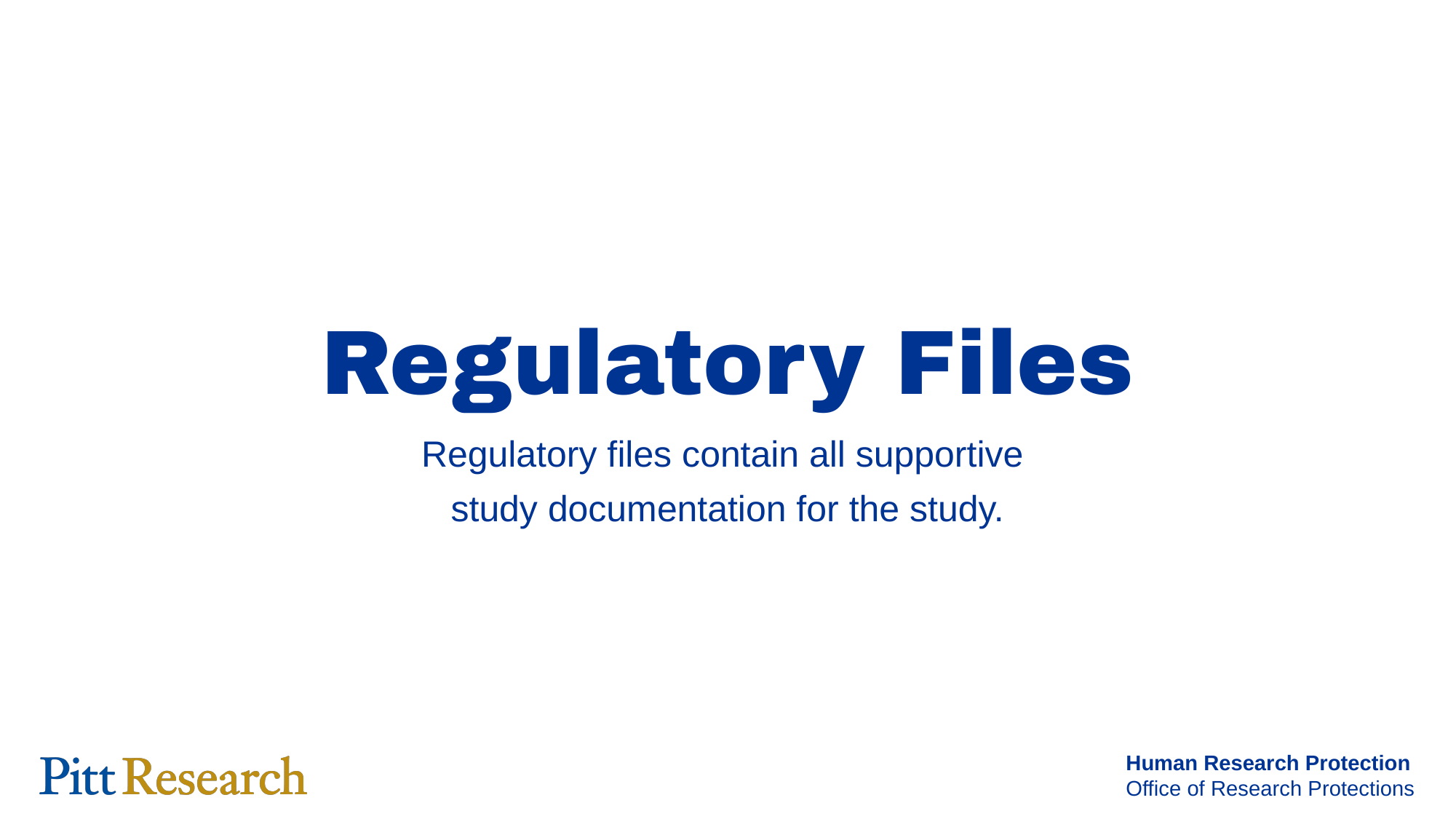

# Regulatory Files
Regulatory files contain all supportive
study documentation for the study.